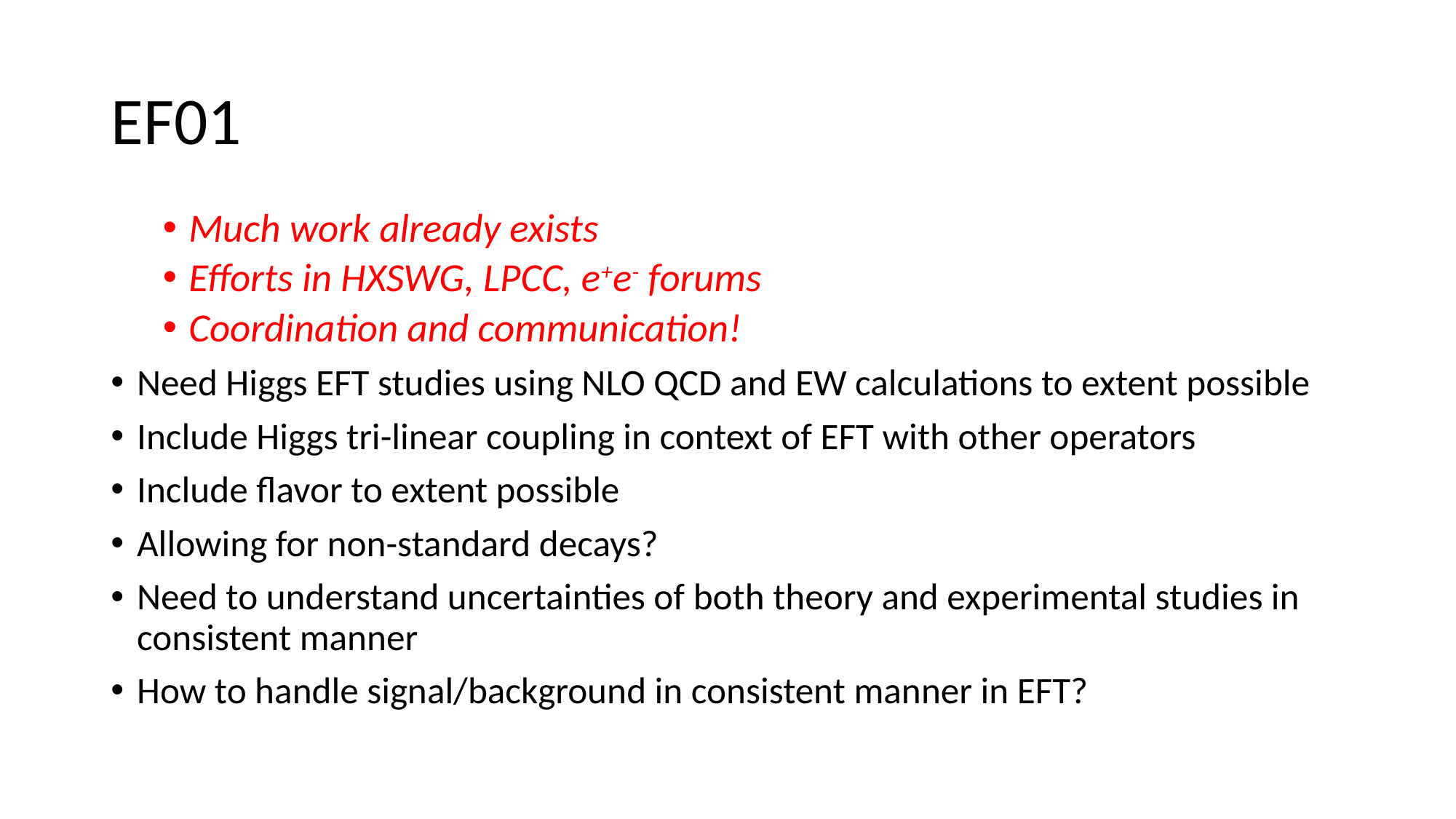

# EF01
Much work already exists
Efforts in HXSWG, LPCC, e+e- forums
Coordination and communication!
Need Higgs EFT studies using NLO QCD and EW calculations to extent possible
Include Higgs tri-linear coupling in context of EFT with other operators
Include flavor to extent possible
Allowing for non-standard decays?
Need to understand uncertainties of both theory and experimental studies in consistent manner
How to handle signal/background in consistent manner in EFT?